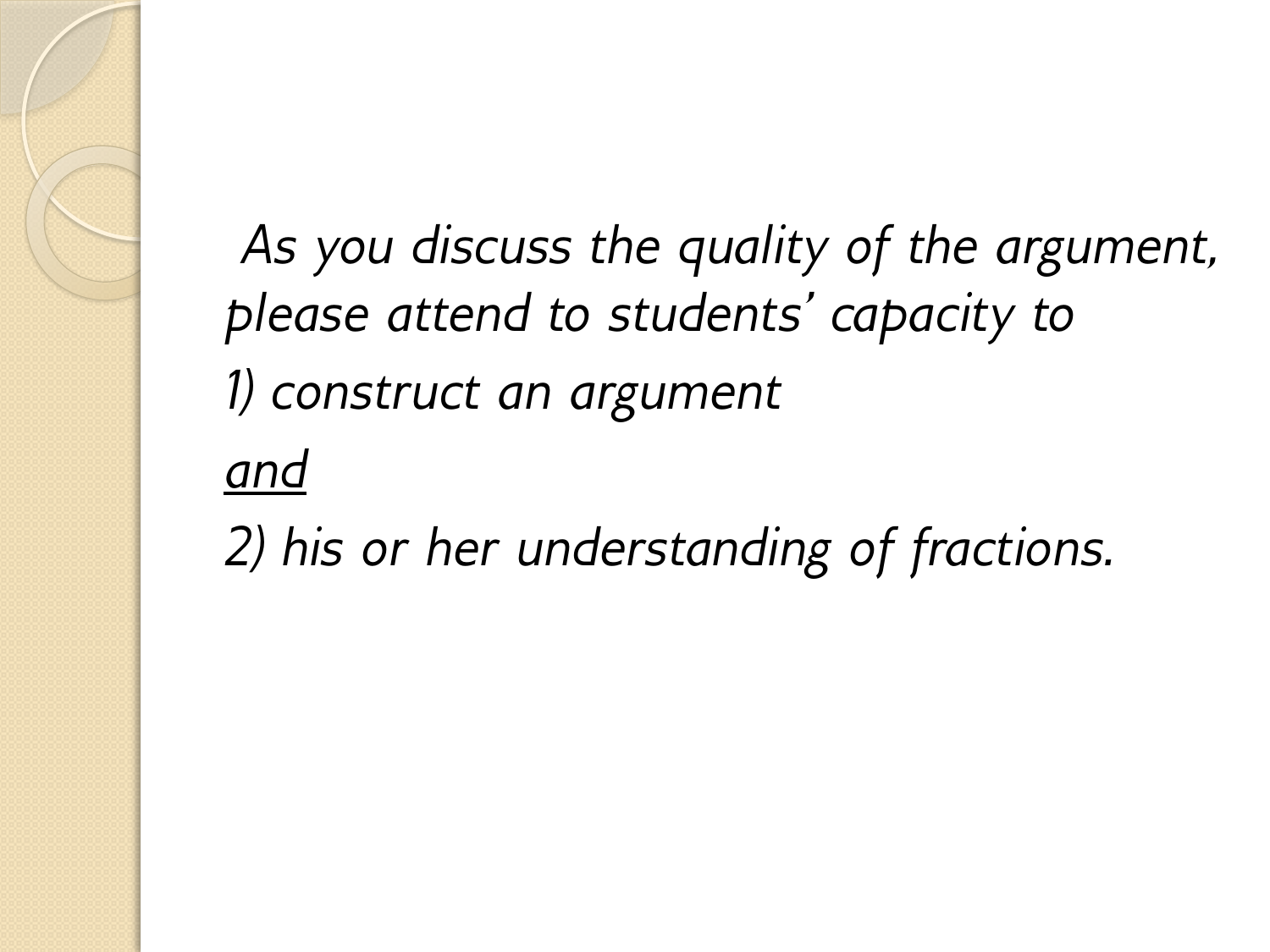

#
 As you discuss the quality of the argument, please attend to students’ capacity to
1) construct an argument
and
2) his or her understanding of fractions.